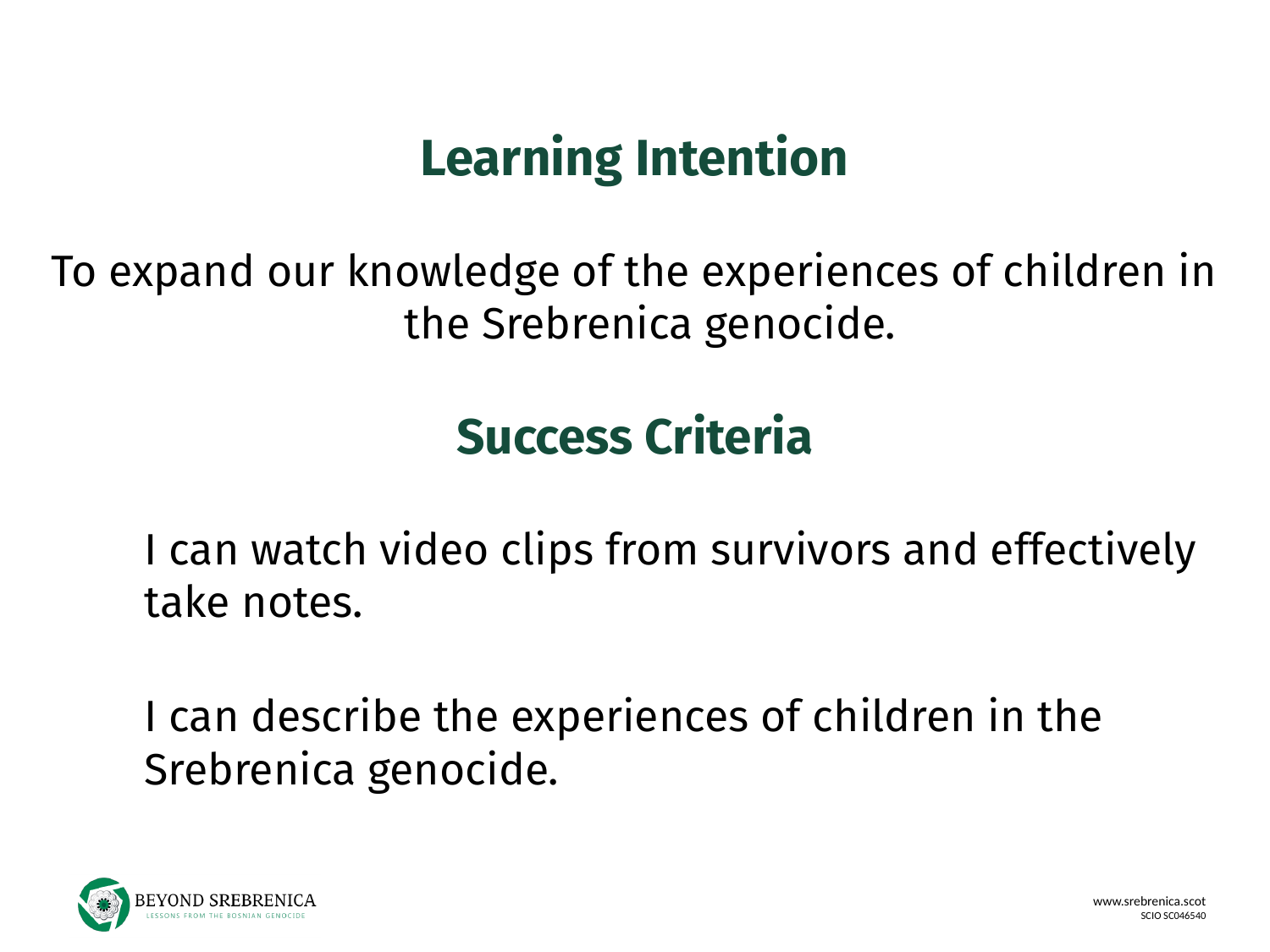

Learning Intention

To expand our knowledge of the experiences of children in the Srebrenica genocide.​

Success Criteria

I can watch video clips from survivors and effectively take notes.​

I can describe the experiences of children in the Srebrenica genocide.